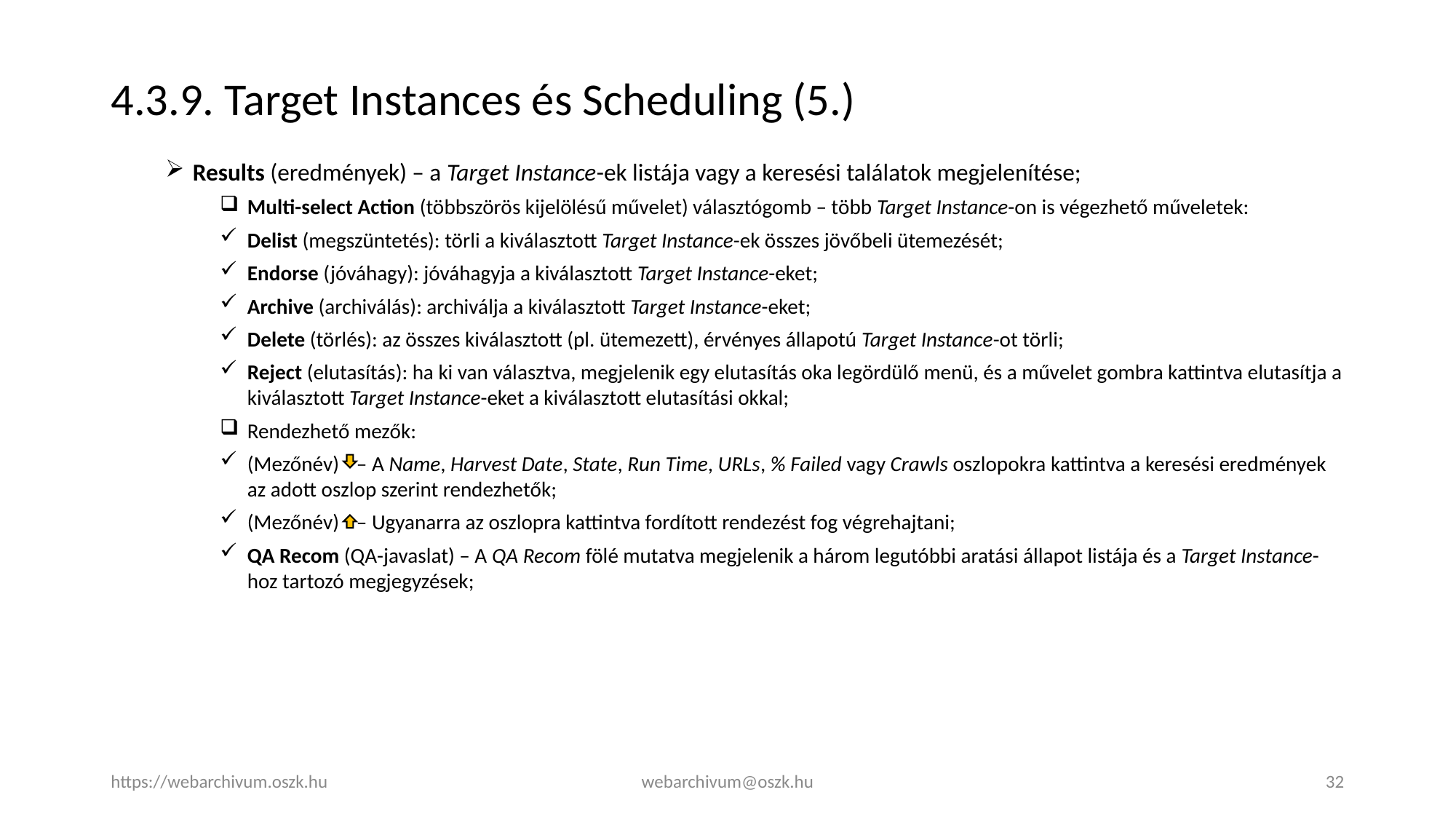

# 4.3.9. Target Instances és Scheduling (5.)
Results (eredmények) – a Target Instance-ek listája vagy a keresési találatok megjelenítése;
Multi-select Action (többszörös kijelölésű művelet) választógomb – több Target Instance-on is végezhető műveletek:
Delist (megszüntetés): törli a kiválasztott Target Instance-ek összes jövőbeli ütemezését;
Endorse (jóváhagy): jóváhagyja a kiválasztott Target Instance-eket;
Archive (archiválás): archiválja a kiválasztott Target Instance-eket;
Delete (törlés): az összes kiválasztott (pl. ütemezett), érvényes állapotú Target Instance-ot törli;
Reject (elutasítás): ha ki van választva, megjelenik egy elutasítás oka legördülő menü, és a művelet gombra kattintva elutasítja a kiválasztott Target Instance-eket a kiválasztott elutasítási okkal;
Rendezhető mezők:
(Mezőnév)	– A Name, Harvest Date, State, Run Time, URLs, % Failed vagy Crawls oszlopokra kattintva a keresési eredmények az adott oszlop szerint rendezhetők;
(Mezőnév)	– Ugyanarra az oszlopra kattintva fordított rendezést fog végrehajtani;
QA Recom (QA-javaslat) – A QA Recom fölé mutatva megjelenik a három legutóbbi aratási állapot listája és a Target Instance-hoz tartozó megjegyzések;

https://webarchivum.oszk.hu
webarchivum@oszk.hu
32